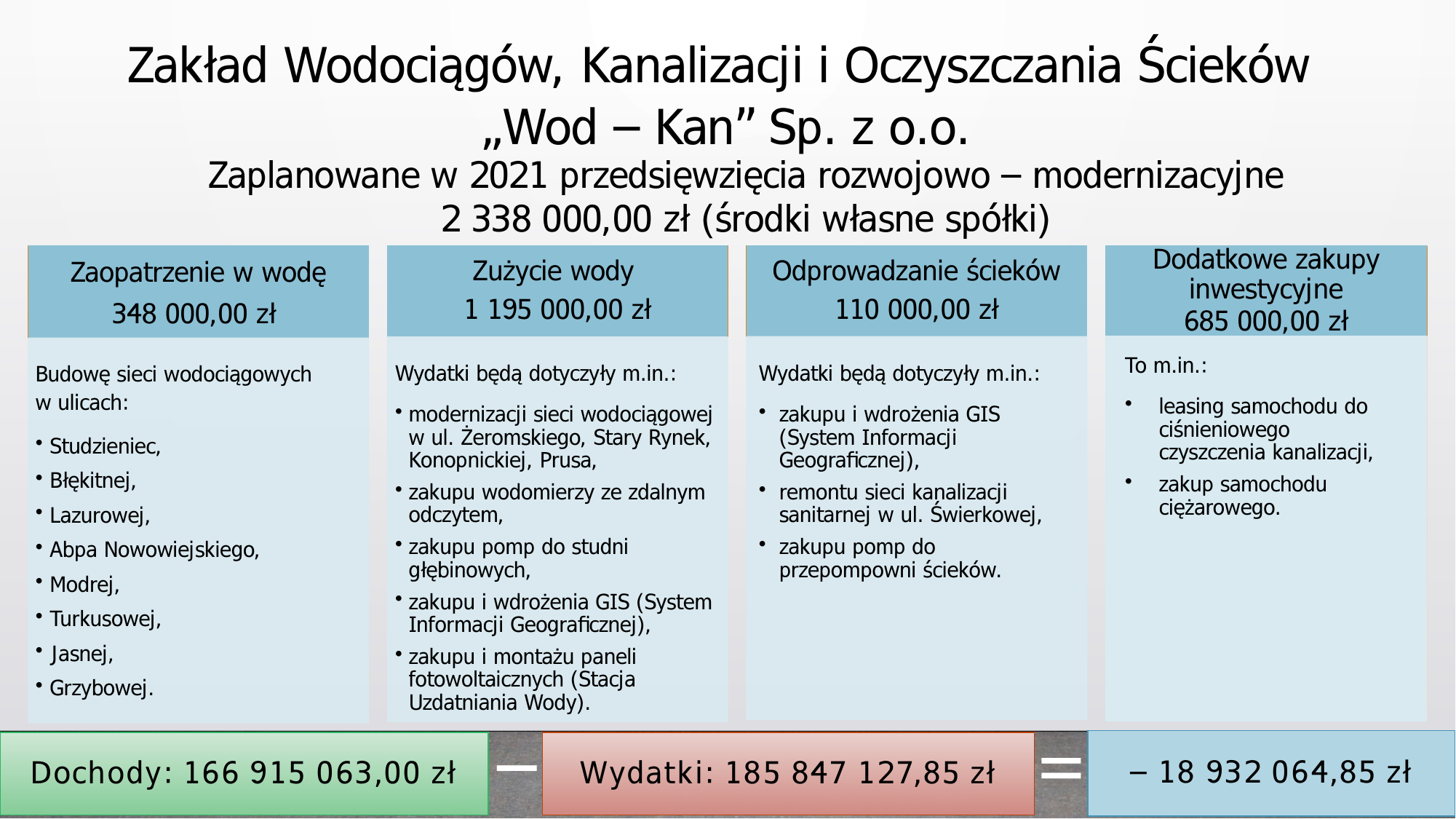

Zakład Wodociągów, Kanalizacji i Oczyszczania Ścieków
„Wod – Kan” Sp. z o.o.
Zaplanowane w 2021 przedsięwzięcia rozwojowo – modernizacyjne
2 338 000,00 zł (środki własne spółki)

Zużycie wody
1 195 000,00 zł

Wydatki będą dotyczyły m.in.:
modernizacji sieci wodociągowej w ul. Żeromskiego, Stary Rynek, Konopnickiej, Prusa,
zakupu wodomierzy ze zdalnym odczytem,
zakupu pomp do studni głębinowych,
zakupu i wdrożenia GIS (System Informacji Geograficznej),
zakupu i montażu paneli fotowoltaicznych (Stacja Uzdatniania Wody).

Odprowadzanie ścieków
110 000,00 zł

Wydatki będą dotyczyły m.in.:
zakupu i wdrożenia GIS (System Informacji Geograficznej),
remontu sieci kanalizacji sanitarnej w ul. Świerkowej,
zakupu pomp do przepompowni ścieków.

Dodatkowe zakupy inwestycyjne
685 000,00 zł
To m.in.:
leasing samochodu do ciśnieniowego czyszczenia kanalizacji,
zakup samochodu ciężarowego.

Zaopatrzenie w wodę
348 000,00 zł

Budowę sieci wodociągowych
w ulicach:
 Studzieniec,
 Błękitnej,
 Lazurowej,
 Abpa Nowowiejskiego,
 Modrej,
 Turkusowej,
 Jasnej,
 Grzybowej.
–
=

– 18 932 064,85 zł

Dochody: 166 915 063,00 zł

Wydatki: 185 847 127,85 zł